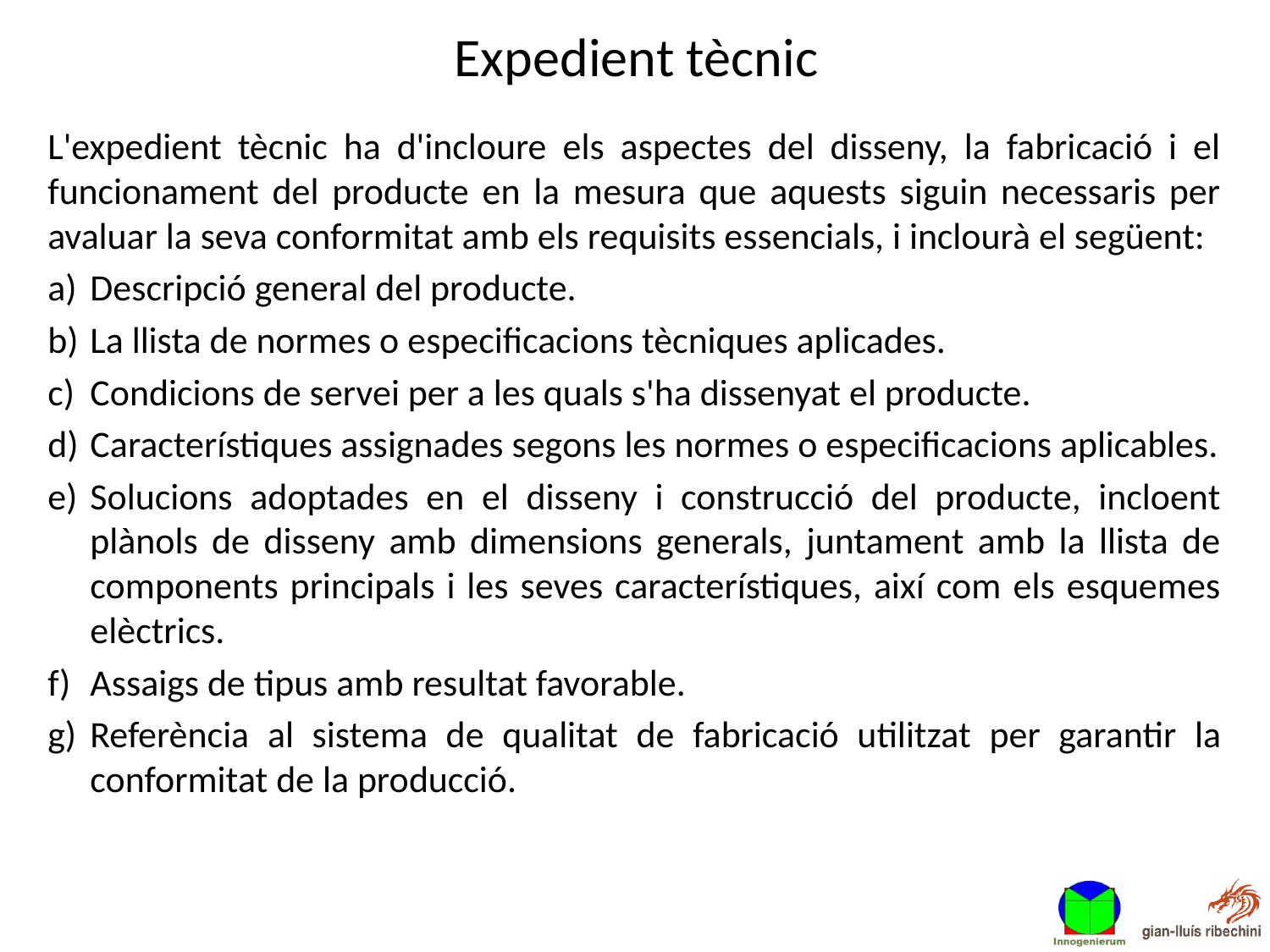

# Expedient tècnic
L'expedient tècnic ha d'incloure els aspectes del disseny, la fabricació i el funcionament del producte en la mesura que aquests siguin necessaris per avaluar la seva conformitat amb els requisits essencials, i inclourà el següent:
Descripció general del producte.
La llista de normes o especificacions tècniques aplicades.
Condicions de servei per a les quals s'ha dissenyat el producte.
Característiques assignades segons les normes o especificacions aplicables.
Solucions adoptades en el disseny i construcció del producte, incloent plànols de disseny amb dimensions generals, juntament amb la llista de components principals i les seves característiques, així com els esquemes elèctrics.
Assaigs de tipus amb resultat favorable.
Referència al sistema de qualitat de fabricació utilitzat per garantir la conformitat de la producció.